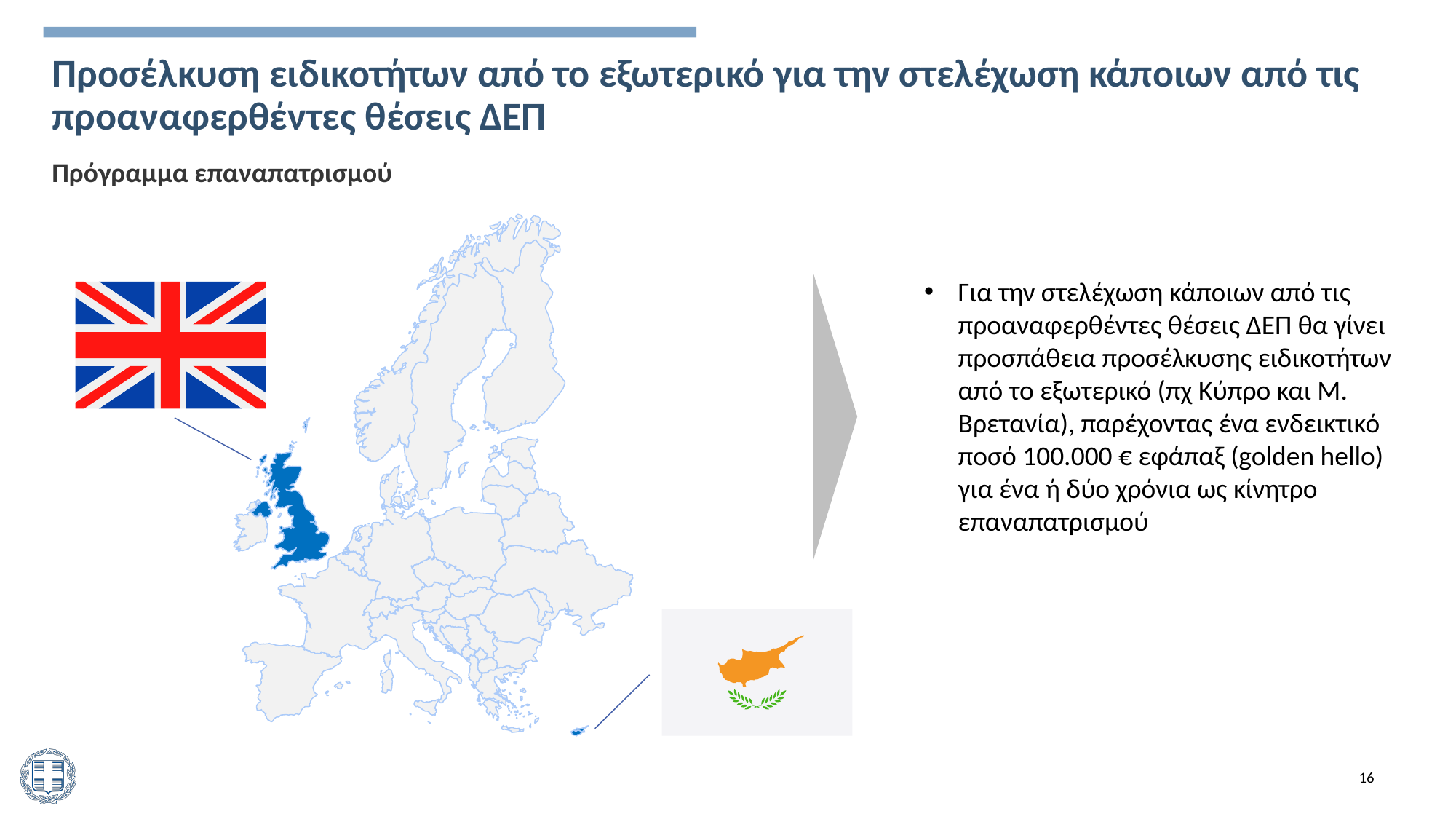

Προσέλκυση ειδικοτήτων από το εξωτερικό για την στελέχωση κάποιων από τις προαναφερθέντες θέσεις ΔΕΠ
Πρόγραμμα επαναπατρισμού

Για την στελέχωση κάποιων από τις προαναφερθέντες θέσεις ΔΕΠ θα γίνει προσπάθεια προσέλκυσης ειδικοτήτων από το εξωτερικό (πχ Κύπρο και Μ. Βρετανία), παρέχοντας ένα ενδεικτικό ποσό 100.000 € εφάπαξ (golden hello) για ένα ή δύο χρόνια ως κίνητρο επαναπατρισμού

16